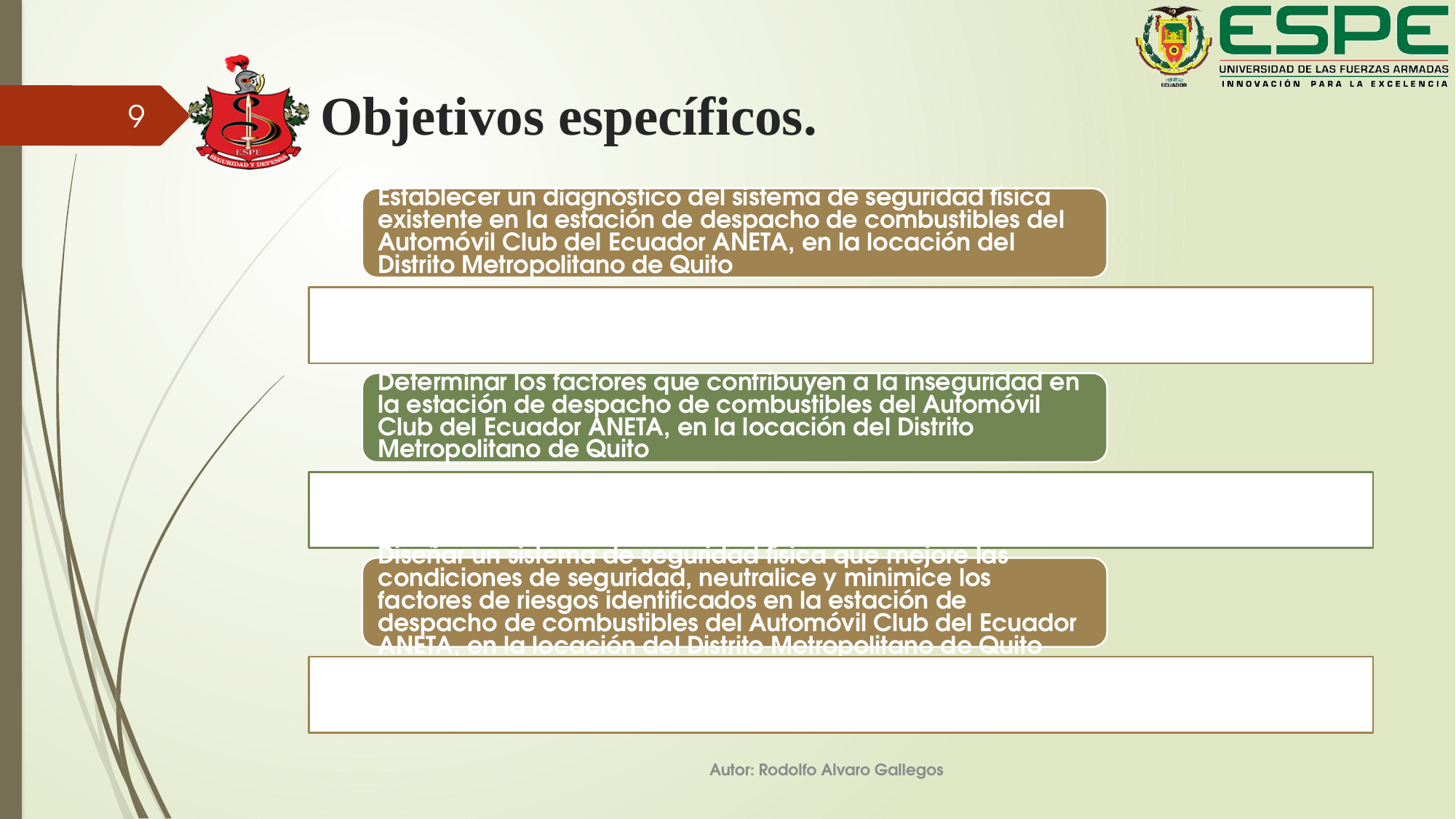

# Objetivos específicos.
9
Establecer un diagnóstico del sistema de seguridad física existente en la estación de despacho de combustibles del Automóvil Club del Ecuador ANETA, en la locación del Distrito Metropolitano de Quito
Determinar los factores que contribuyen a la inseguridad en la estación de despacho de combustibles del Automóvil Club del Ecuador ANETA, en la locación del Distrito Metropolitano de Quito
Diseñar un sistema de seguridad física que mejore las condiciones de seguridad, neutralice y minimice los factores de riesgos identificados en la estación de despacho de combustibles del Automóvil Club del Ecuador ANETA, en la locación del Distrito Metropolitano de Quito
Autor: Rodolfo Alvaro Gallegos